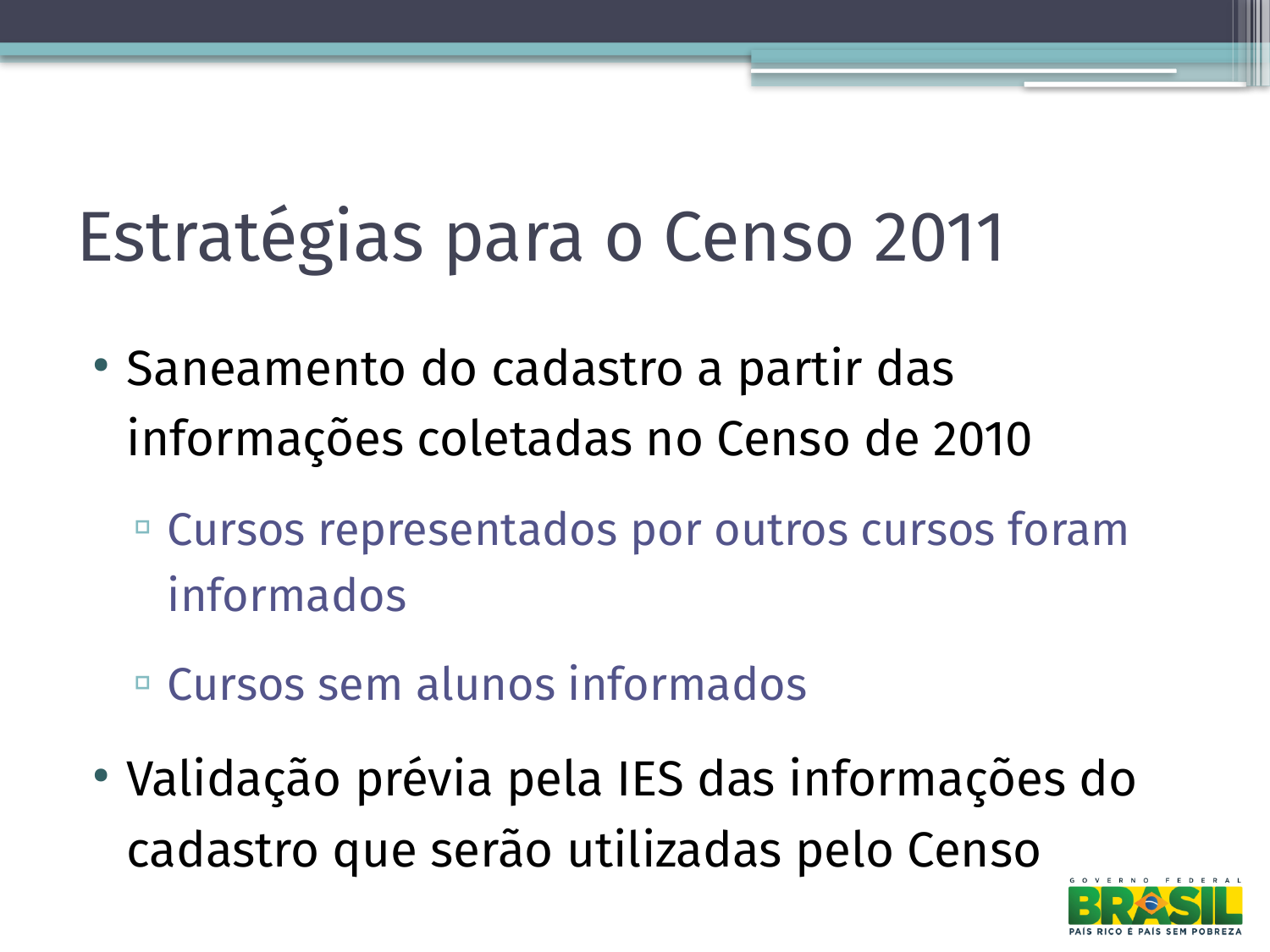

# Estratégias para o Censo 2011
Saneamento do cadastro a partir das informações coletadas no Censo de 2010
Cursos representados por outros cursos foram informados
Cursos sem alunos informados
Validação prévia pela IES das informações do cadastro que serão utilizadas pelo Censo